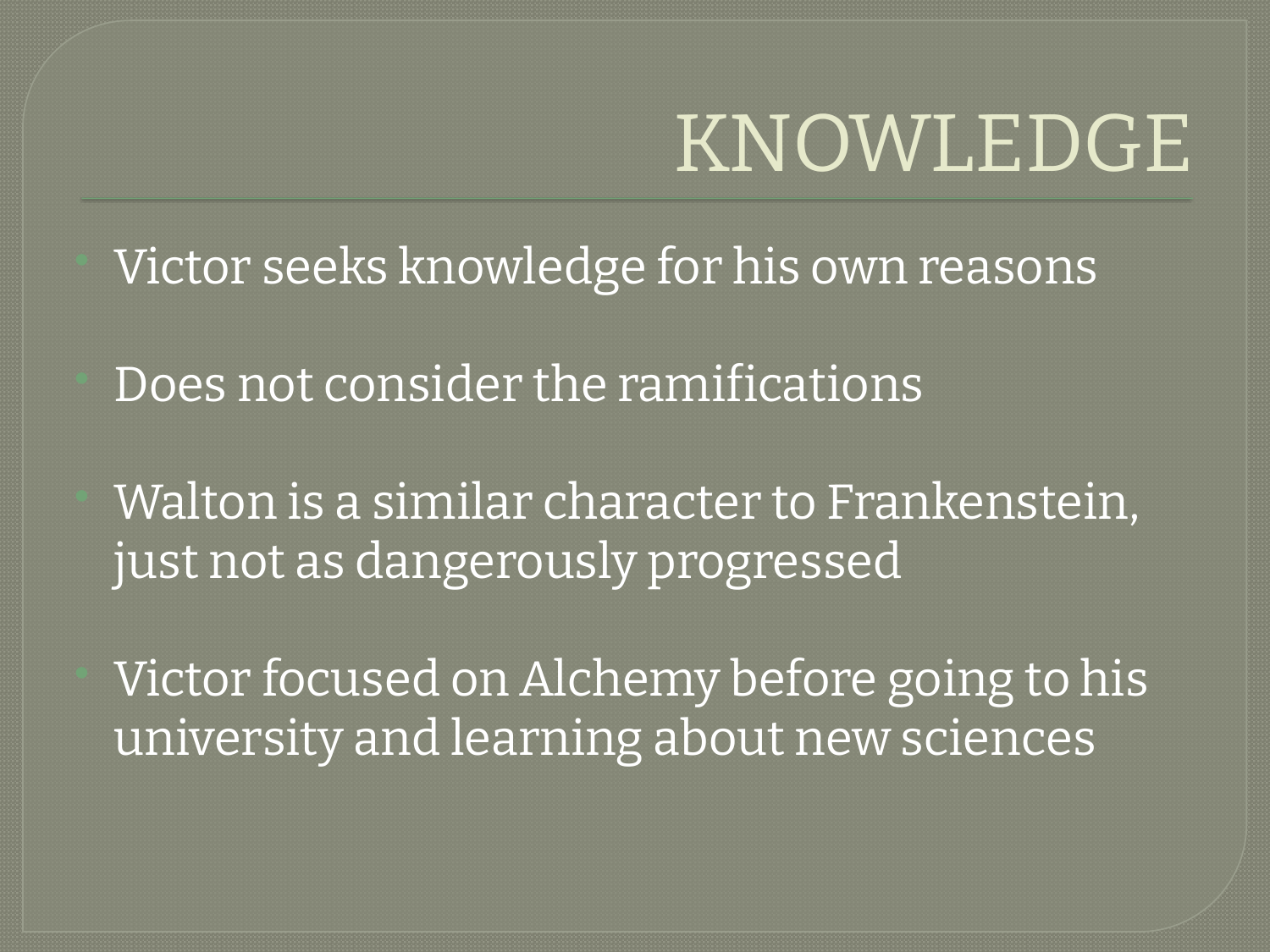

# KNOWLEDGE
Victor seeks knowledge for his own reasons

Does not consider the ramifications

Walton is a similar character to Frankenstein, just not as dangerously progressed

Victor focused on Alchemy before going to his university and learning about new sciences